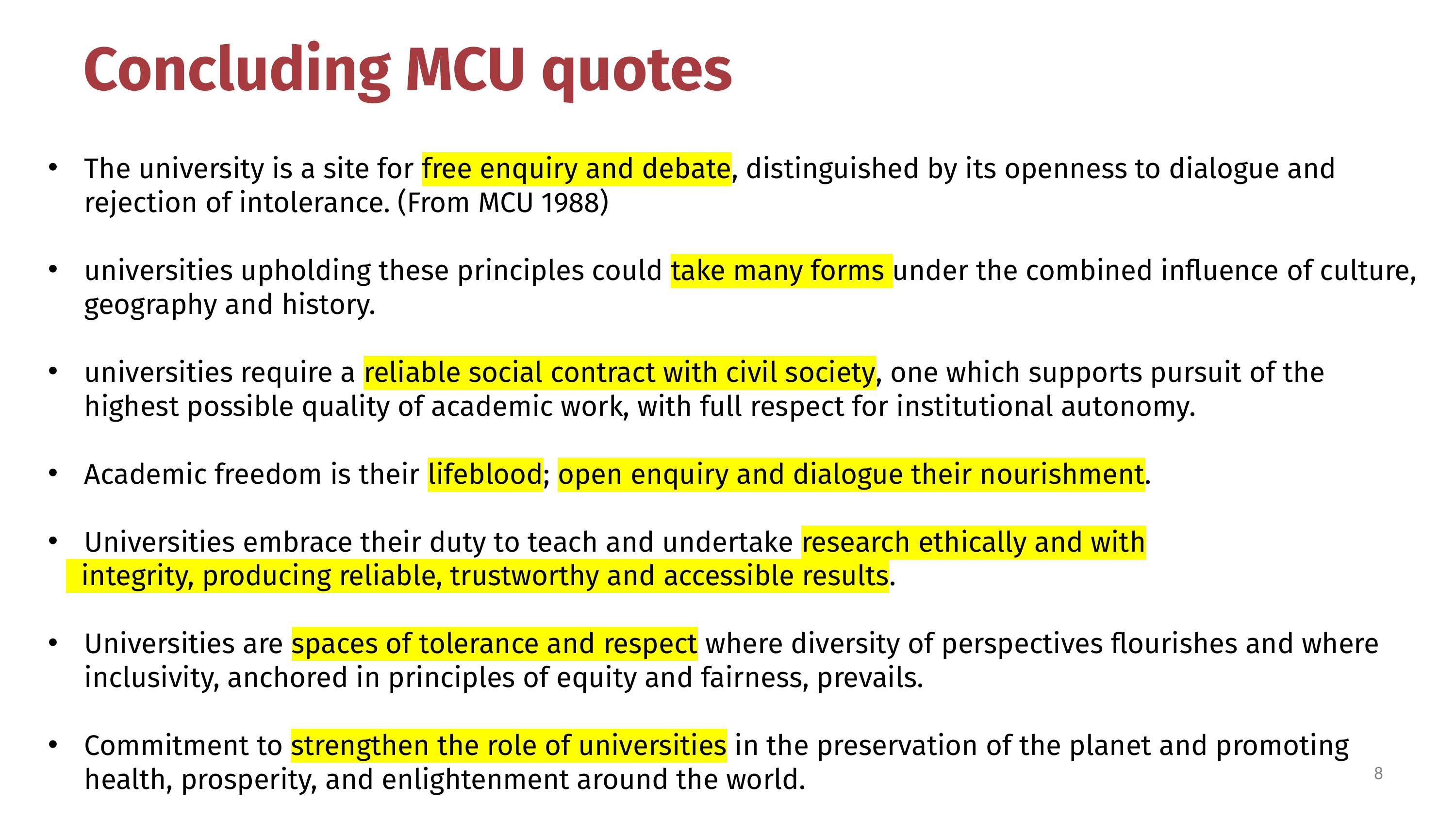

# Concluding MCU quotes
The university is a site for free enquiry and debate, distinguished by its openness to dialogue and rejection of intolerance. (From MCU 1988)

universities upholding these principles could take many forms under the combined influence of culture, geography and history.

universities require a reliable social contract with civil society, one which supports pursuit of the highest possible quality of academic work, with full respect for institutional autonomy.

Academic freedom is their lifeblood; open enquiry and dialogue their nourishment.

Universities embrace their duty to teach and undertake research ethically and with
	  integrity, producing reliable, trustworthy and accessible results.

Universities are spaces of tolerance and respect where diversity of perspectives flourishes and where inclusivity, anchored in principles of equity and fairness, prevails.

Commitment to strengthen the role of universities in the preservation of the planet and promoting health, prosperity, and enlightenment around the world.

8